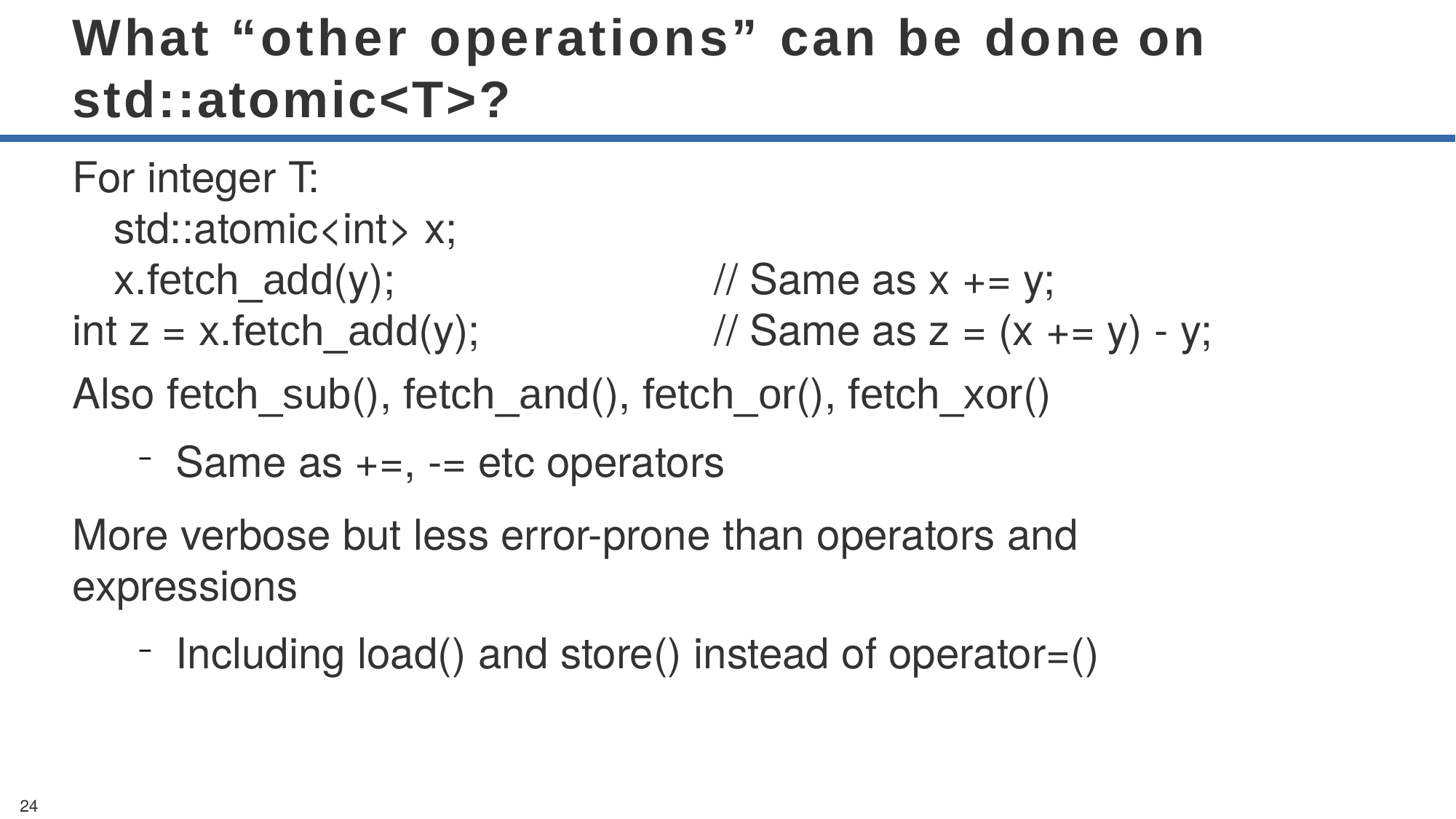

# What “other operations” can be done on  std::atomic<T>?
For integer T:  std::atomic<int> x;  x.fetch_add(y);
int z = x.fetch_add(y);
// Same as x += y;
// Same as z = (x += y) - y;
Also fetch_sub(), fetch_and(), fetch_or(), fetch_xor()
Same as +=, -= etc operators
More verbose but less error-prone than operators and  expressions
Including load() and store() instead of operator=()
24